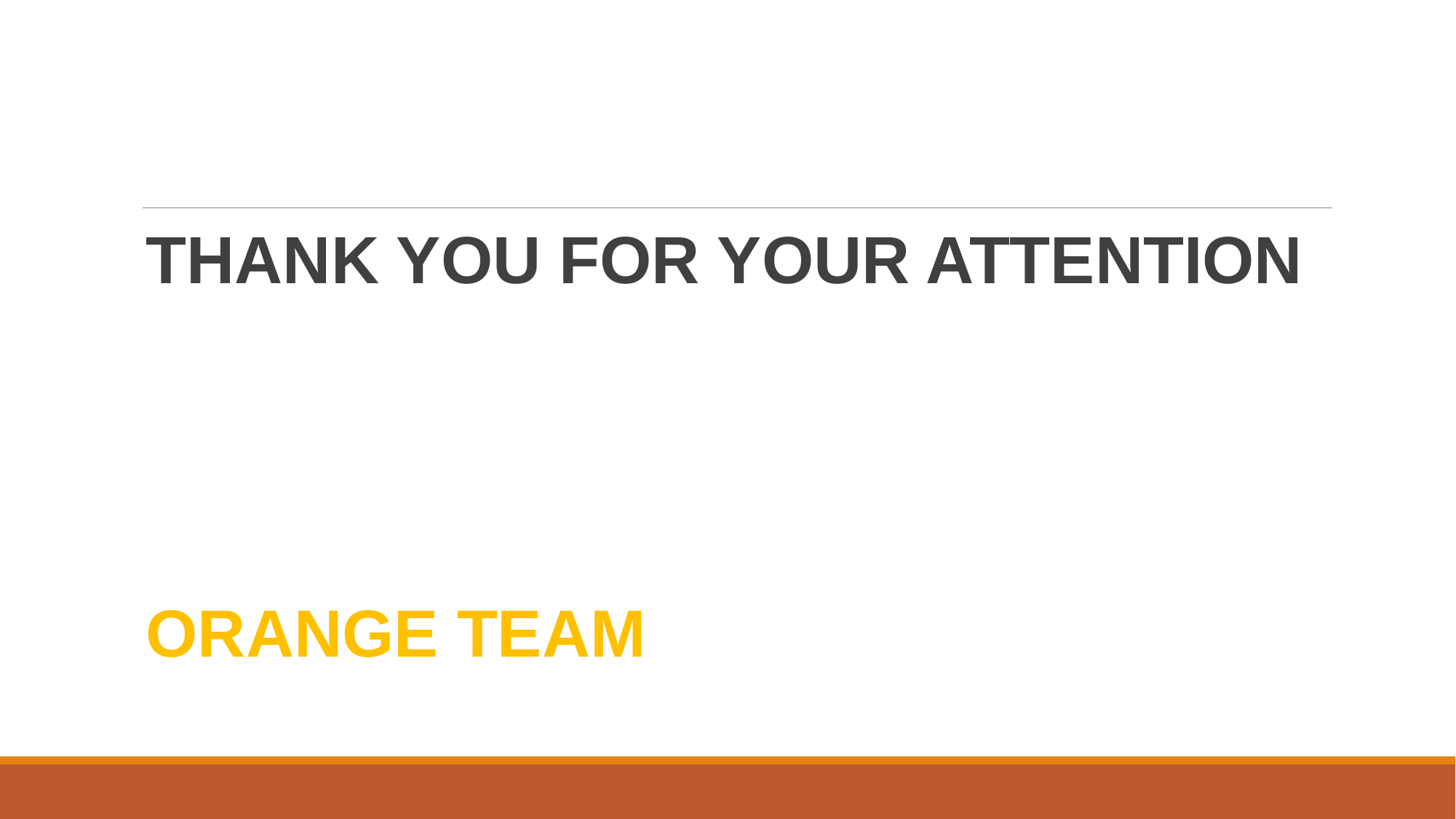

THANK YOU FOR YOUR ATTENTION

ORANGE TEAM